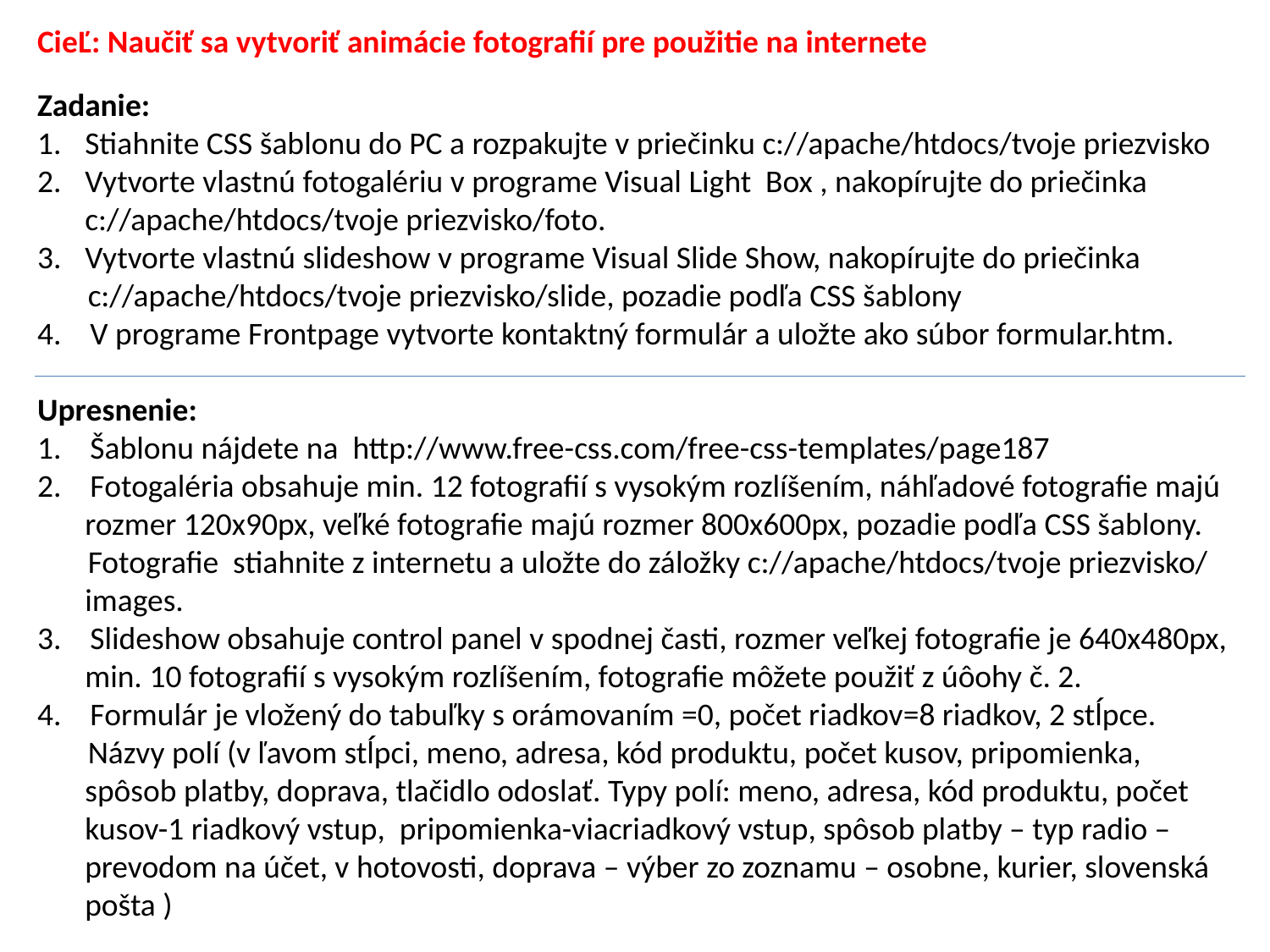

CieĽ: Naučiť sa vytvoriť animácie fotografií pre použitie na internete
Zadanie:
Stiahnite CSS šablonu do PC a rozpakujte v priečinku c://apache/htdocs/tvoje priezvisko
Vytvorte vlastnú fotogalériu v programe Visual Light  Box , nakopírujte do priečinka c://apache/htdocs/tvoje priezvisko/foto.
Vytvorte vlastnú slideshow v programe Visual Slide Show, nakopírujte do priečinka
       c://apache/htdocs/tvoje priezvisko/slide, pozadie podľa CSS šablony
4.    V programe Frontpage vytvorte kontaktný formulár a uložte ako súbor formular.htm.

Upresnenie:
1.    Šablonu nájdete na  http://www.free-css.com/free-css-templates/page187
2.    Fotogaléria obsahuje min. 12 fotografií s vysokým rozlíšením, náhľadové fotografie majú rozmer 120x90px, veľké fotografie majú rozmer 800x600px, pozadie podľa CSS šablony.
       Fotografie  stiahnite z internetu a uložte do záložky c://apache/htdocs/tvoje priezvisko/ images.
3.    Slideshow obsahuje control panel v spodnej časti, rozmer veľkej fotografie je 640x480px, min. 10 fotografií s vysokým rozlíšením, fotografie môžete použiť z úôohy č. 2.
4.    Formulár je vložený do tabuľky s orámovaním =0, počet riadkov=8 riadkov, 2 stĺpce.
       Názvy polí (v ľavom stĺpci, meno, adresa, kód produktu, počet kusov, pripomienka, spôsob platby, doprava, tlačidlo odoslať. Typy polí: meno, adresa, kód produktu, počet kusov-1 riadkový vstup,  pripomienka-viacriadkový vstup, spôsob platby – typ radio – prevodom na účet, v hotovosti, doprava – výber zo zoznamu – osobne, kurier, slovenská pošta )